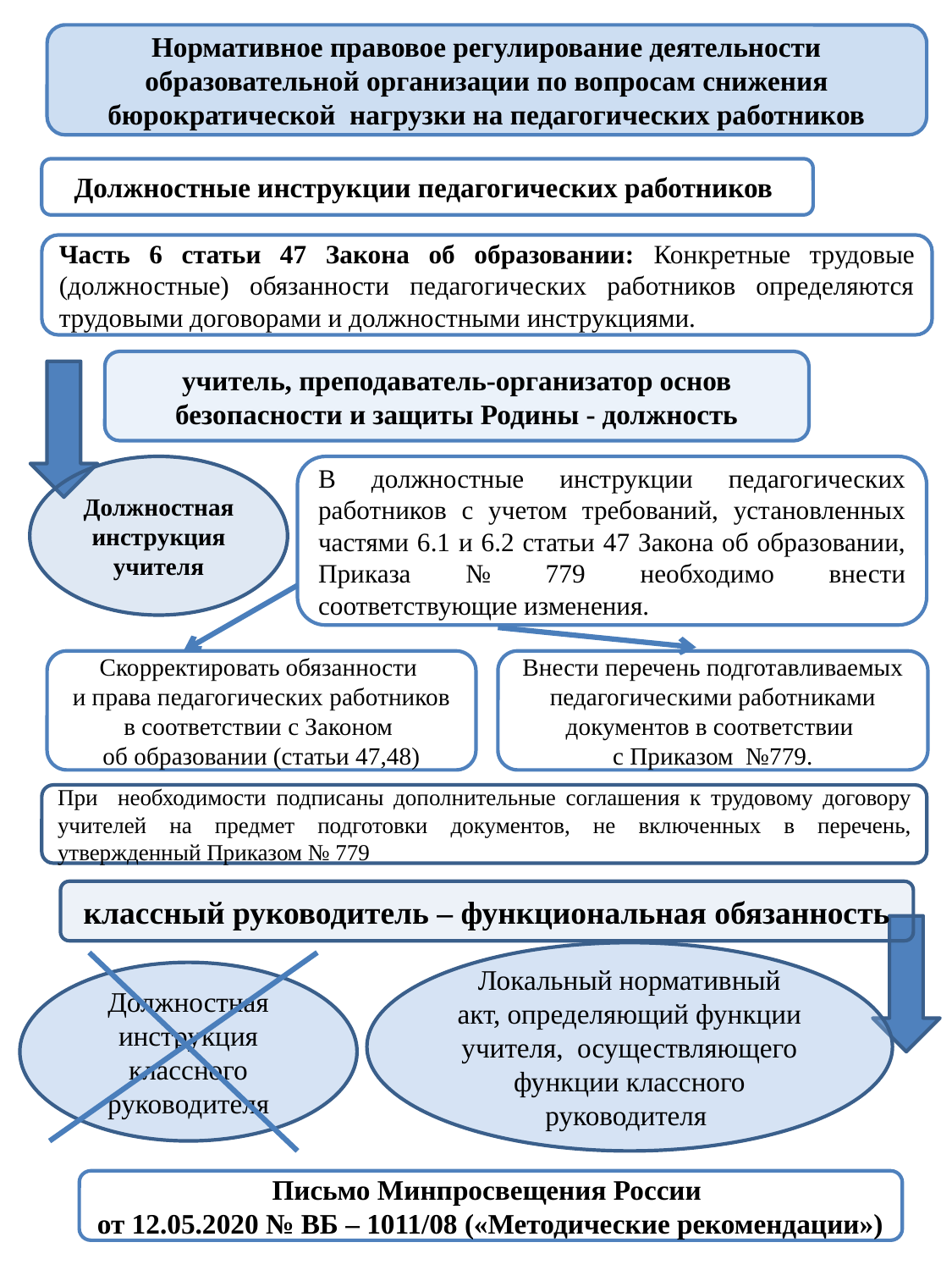

Нормативное правовое регулирование деятельности образовательной организации по вопросам снижения бюрократической  нагрузки на педагогических работников
Должностные инструкции педагогических работников
Часть 6 статьи 47 Закона об образовании: Конкретные трудовые (должностные) обязанности педагогических работников определяются трудовыми договорами и должностными инструкциями.
учитель, преподаватель-организатор основ безопасности и защиты Родины - должность

Должностная инструкция учителя
В должностные инструкции педагогических работников с учетом требований, установленных частями 6.1 и 6.2 статьи 47 Закона об образовании, Приказа № 779 необходимо внести соответствующие изменения.
Скорректировать обязанности
и права педагогических работников в соответствии с Законом
об образовании (статьи 47,48)
Внести перечень подготавливаемых педагогическими работниками документов в соответствии
с Приказом  №779.
При  необходимости подписаны дополнительные соглашения к трудовому договору учителей на предмет подготовки документов, не включенных в перечень, утвержденный Приказом № 779
классный руководитель – функциональная обязанность

Локальный нормативный акт, определяющий функции учителя,  осуществляющего функции классного руководителя
Должностная инструкция классного руководителя
Письмо Минпросвещения России
от 12.05.2020 № ВБ – 1011/08 («Методические рекомендации»)